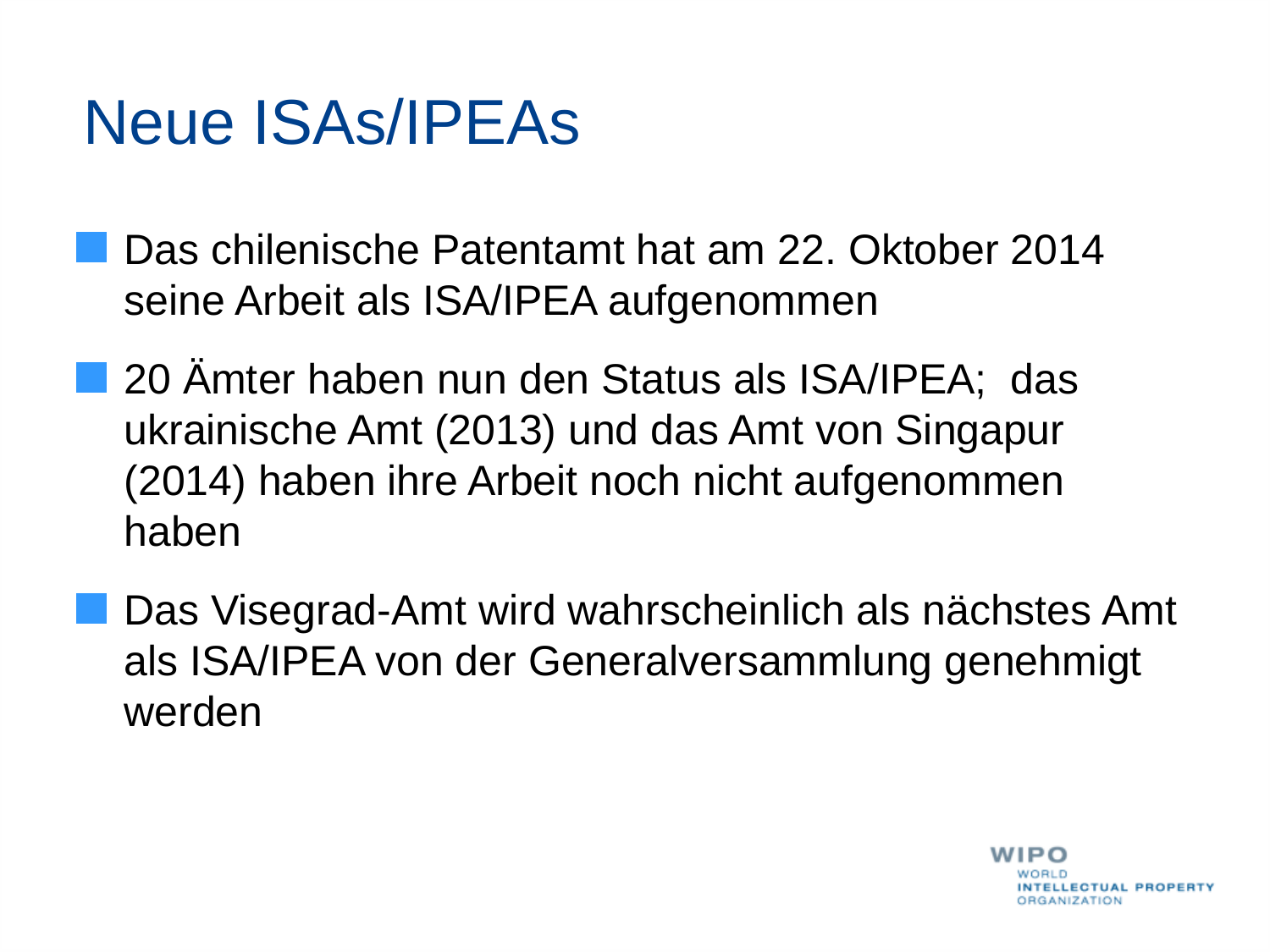

# Neue ISAs/IPEAs
Das chilenische Patentamt hat am 22. Oktober 2014 seine Arbeit als ISA/IPEA aufgenommen
20 Ämter haben nun den Status als ISA/IPEA;  das ukrainische Amt (2013) und das Amt von Singapur (2014) haben ihre Arbeit noch nicht aufgenommen haben
Das Visegrad-Amt wird wahrscheinlich als nächstes Amt als ISA/IPEA von der Generalversammlung genehmigt werden